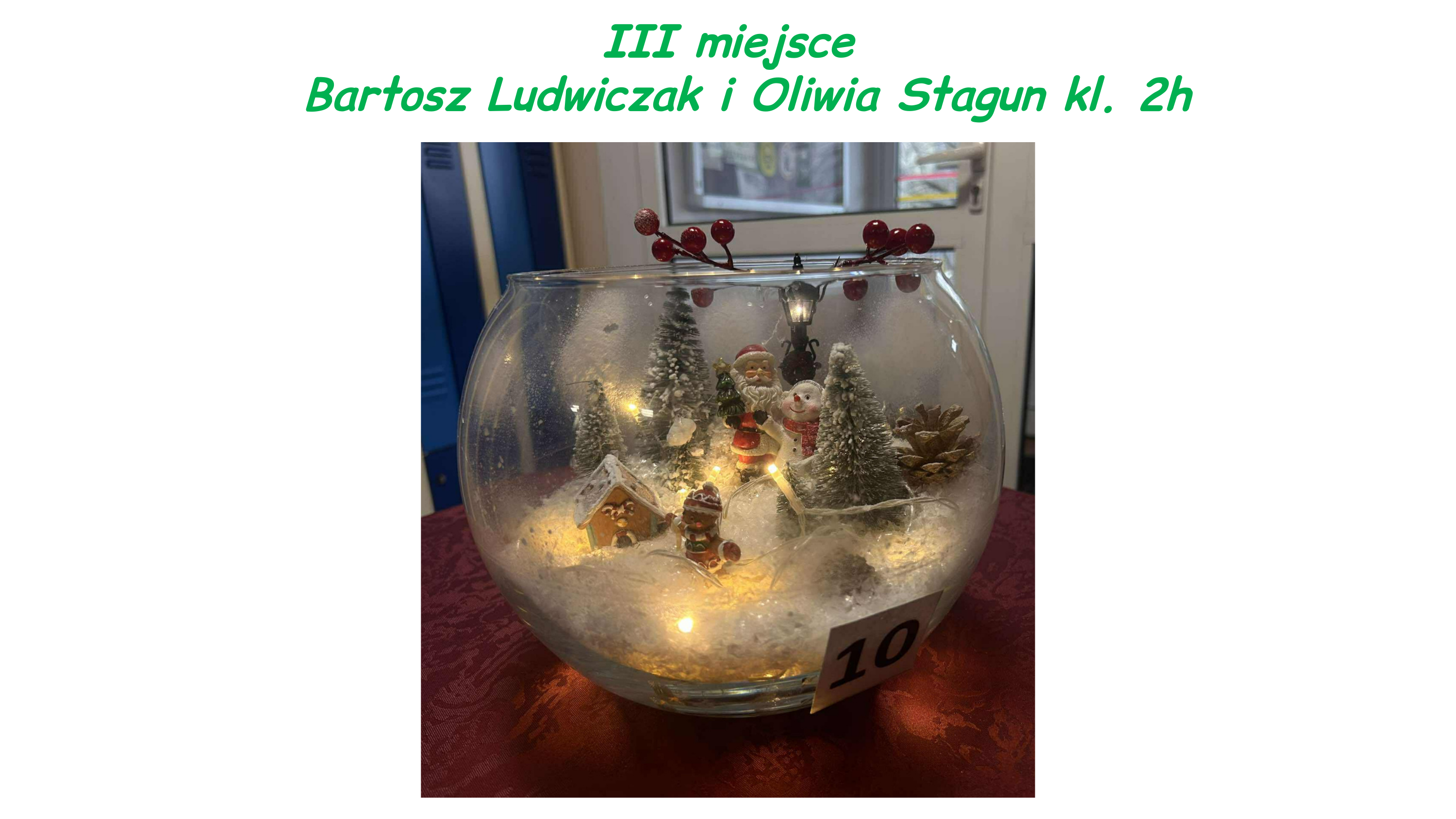

III miejsce
  Bartosz Ludwiczak i Oliwia Stagun kl. 2h